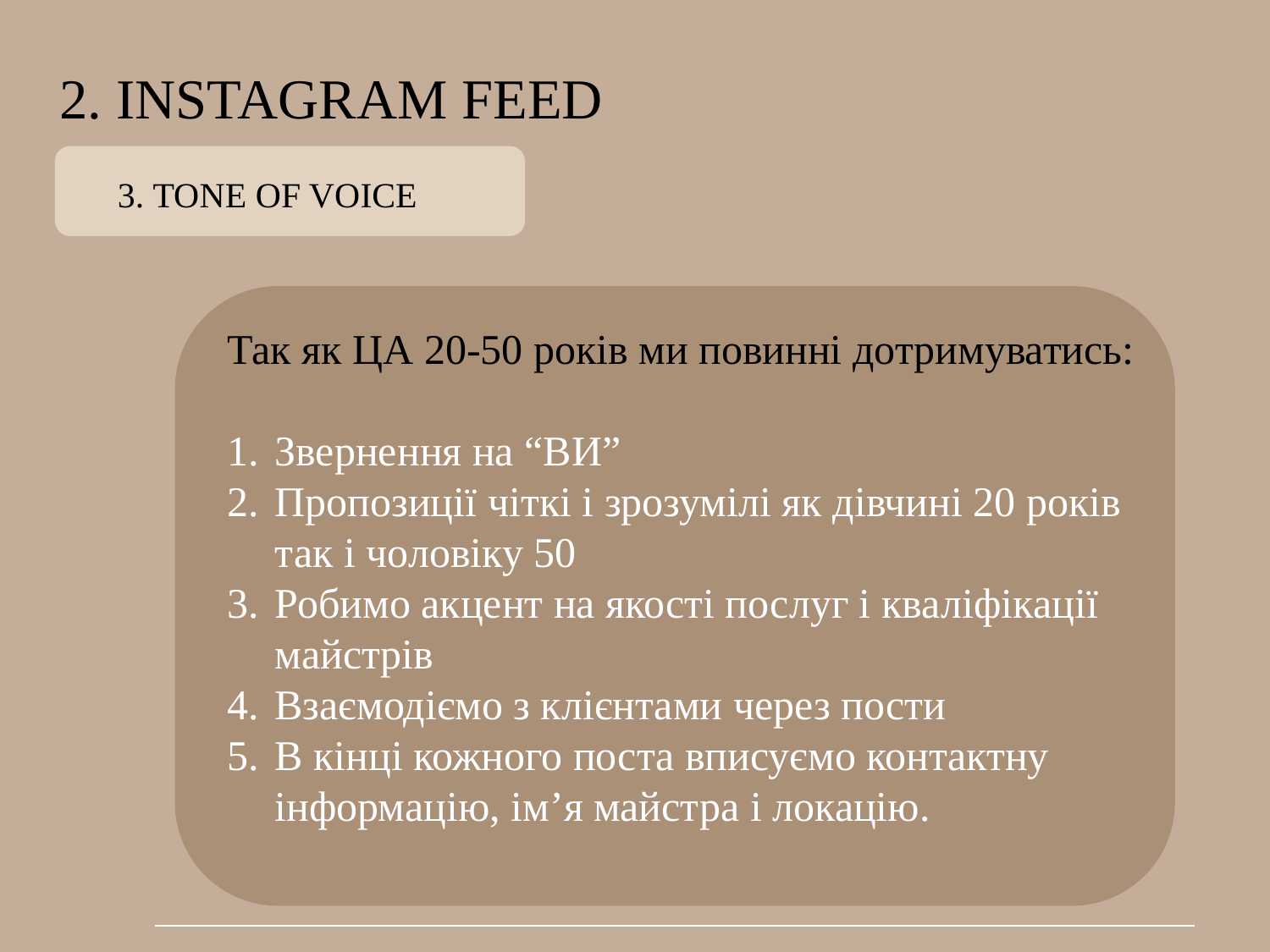

2. INSTAGRAM FEED

3. TONE OF VOICE

Так як ЦА 20-50 років ми повинні дотримуватись:

Звернення на “ВИ”
Пропозиції чіткі і зрозумілі як дівчині 20 років так і чоловіку 50
Робимо акцент на якості послуг і кваліфікації майстрів
Взаємодіємо з клієнтами через пости
В кінці кожного поста вписуємо контактну інформацію, ім’я майстра і локацію.